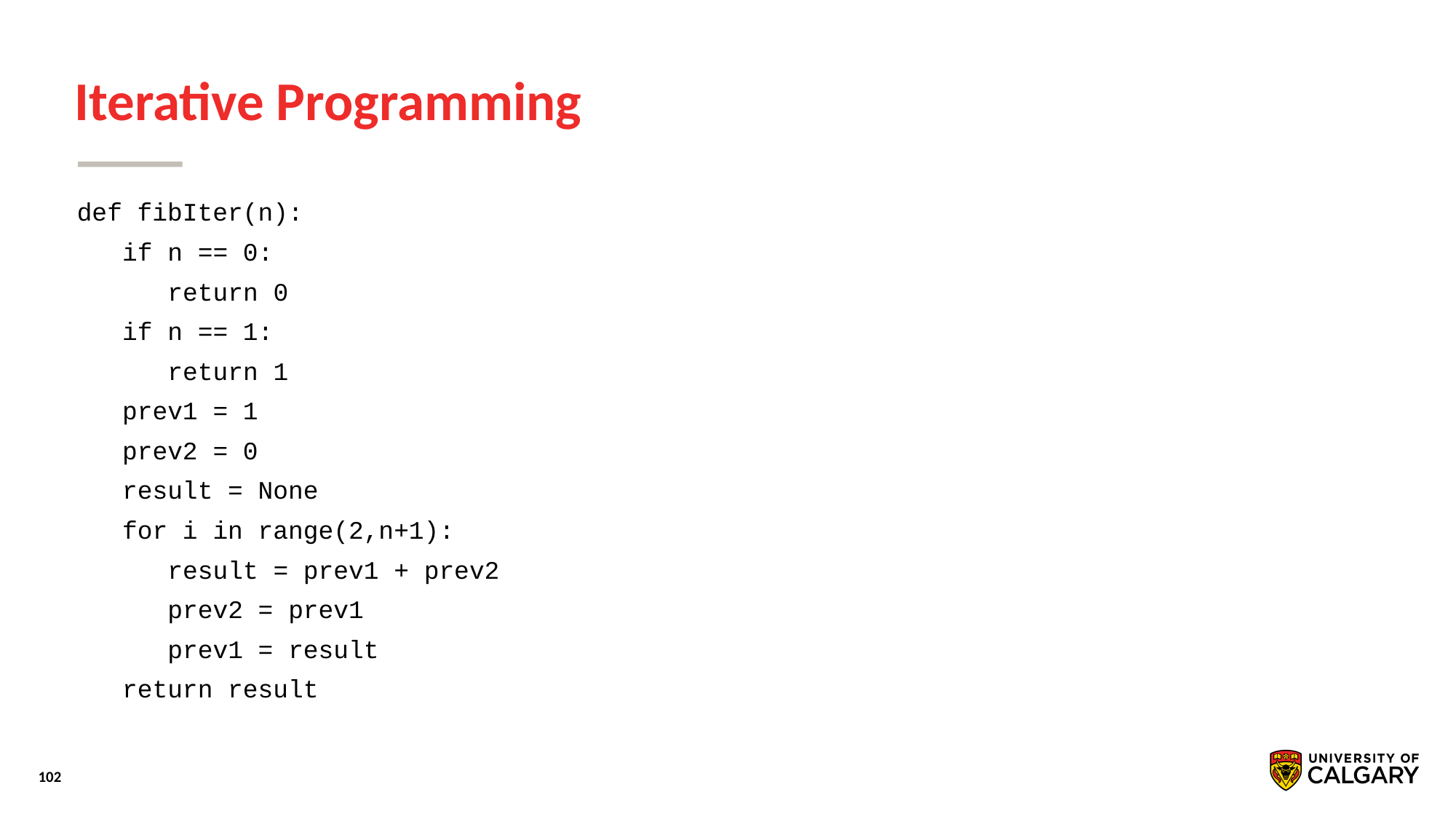

# Iterative Programming
def fibIter(n):
   if n == 0:
      return 0
   if n == 1:
      return 1
   prev1 = 1
   prev2 = 0
   result = None
   for i in range(2,n+1):
      result = prev1 + prev2
      prev2 = prev1
      prev1 = result
   return result